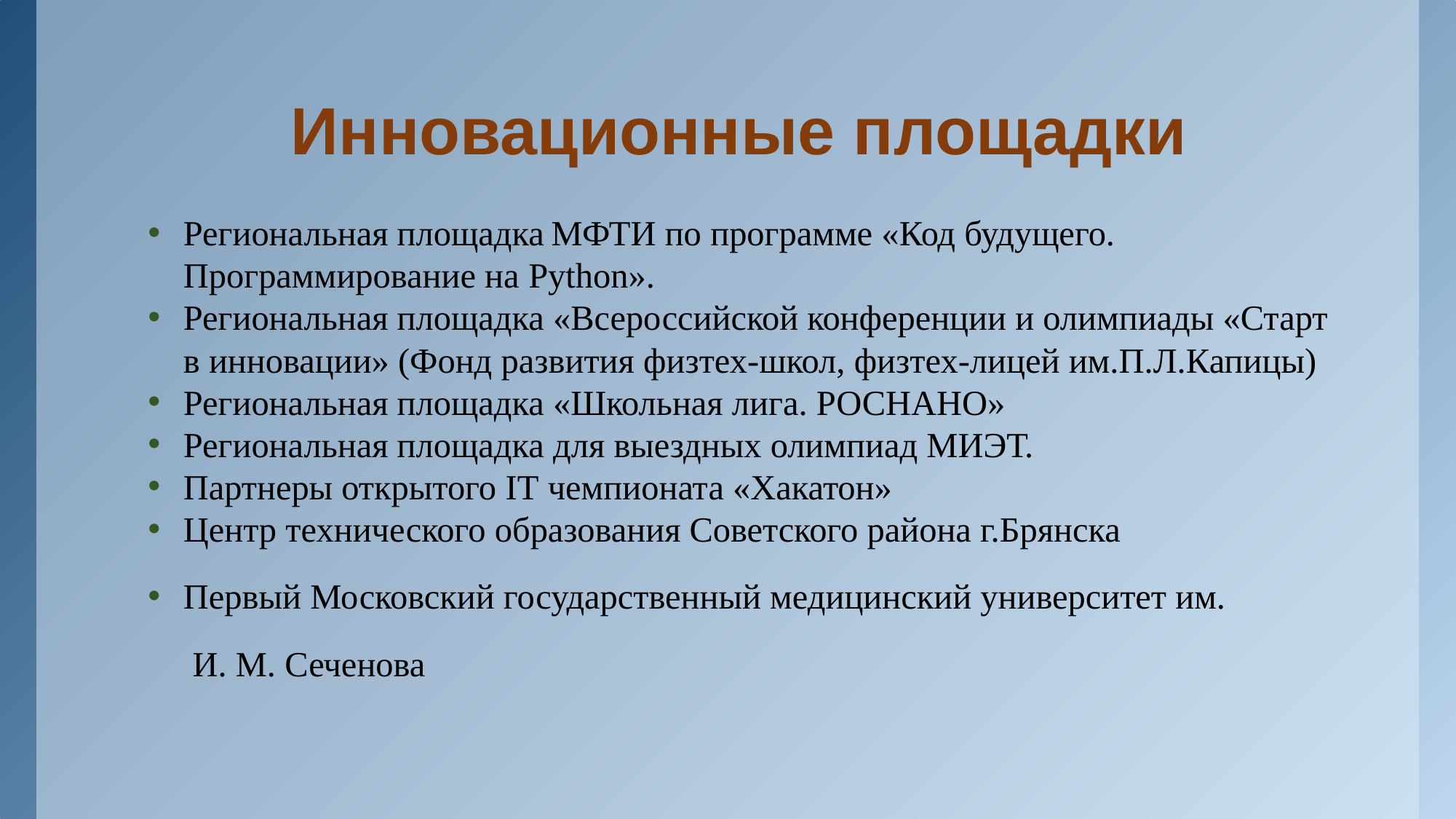

# Инновационные площадки
Региональная площадка МФТИ по программе «Код будущего. Программирование на Python».
Региональная площадка «Всероссийской конференции и олимпиады «Старт в инновации» (Фонд развития физтех-школ, физтех-лицей им.П.Л.Капицы)
Региональная площадка «Школьная лига. РОСНАНО»
Региональная площадка для выездных олимпиад МИЭТ.
Партнеры открытого IT чемпионата «Хакатон»
Центр технического образования Советского района г.Брянска
Первый Московский государственный медицинский университет им.
     И. М. Сеченова